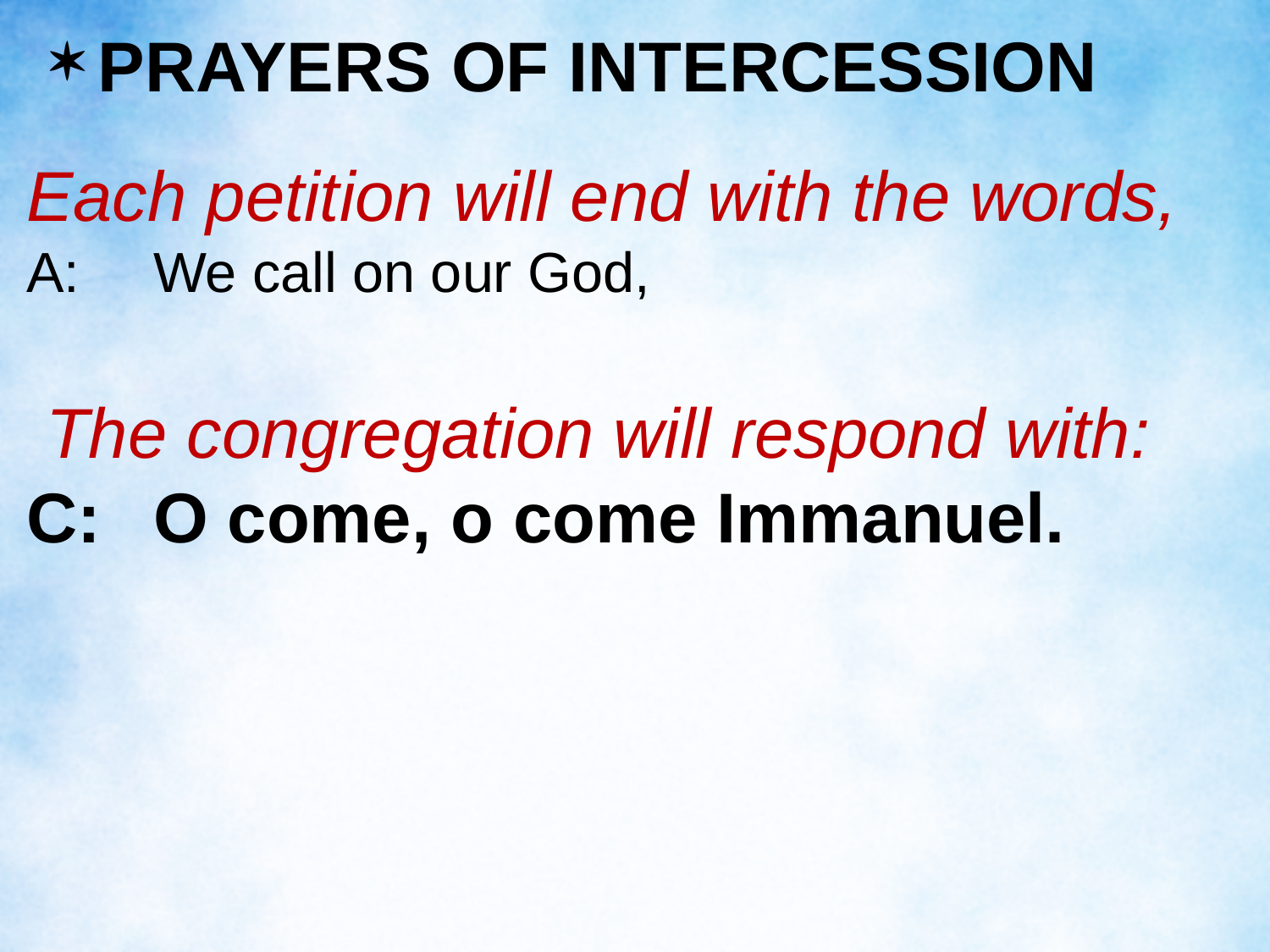

PRAYERS OF INTERCESSION
Each petition will end with the words,
A:	We call on our God,

 The congregation will respond with:
C:	O come, o come Immanuel.